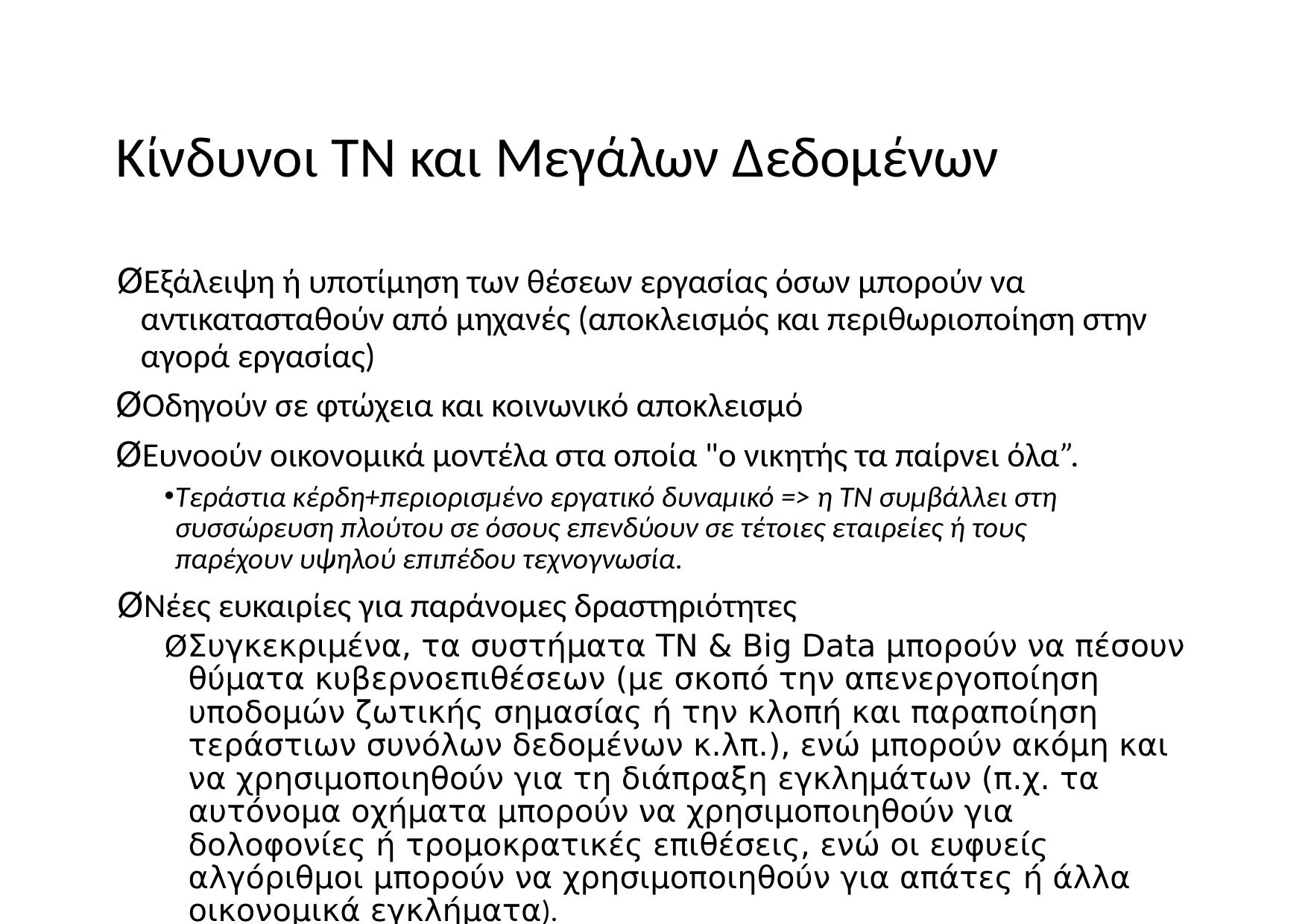

# Κίνδυνοι ΤΝ και Μεγάλων Δεδομένων
ØΕξάλειψη ή υποτίμηση των θέσεων εργασίας όσων μπορούν να αντικατασταθούν από μηχανές (αποκλεισμός και περιθωριοποίηση στην αγορά εργασίας)
ØΟδηγούν σε φτώχεια και κοινωνικό αποκλεισμό
ØΕυνοούν οικονομικά μοντέλα στα οποία "ο νικητής τα παίρνει όλα”.
Τεράστια κέρδη+περιορισμένο εργατικό δυναμικό => η ΤΝ συμβάλλει στη συσσώρευση πλούτου σε όσους επενδύουν σε τέτοιες εταιρείες ή τους παρέχουν υψηλού επιπέδου τεχνογνωσία.
ØΝέες ευκαιρίες για παράνομες δραστηριότητες
ØΣυγκεκριμένα, τα συστήματα ΤΝ & Big Data μπορούν να πέσουν θύματα κυβερνοεπιθέσεων (με σκοπό την απενεργοποίηση υποδομών ζωτικής σημασίας ή την κλοπή και παραποίηση τεράστιων συνόλων δεδομένων κ.λπ.), ενώ μπορούν ακόμη και να χρησιμοποιηθούν για τη διάπραξη εγκλημάτων (π.χ. τα αυτόνομα οχήματα μπορούν να χρησιμοποιηθούν για δολοφονίες ή τρομοκρατικές επιθέσεις, ενώ οι ευφυείς αλγόριθμοι μπορούν να χρησιμοποιηθούν για απάτες ή άλλα οικονομικά εγκλήματα).